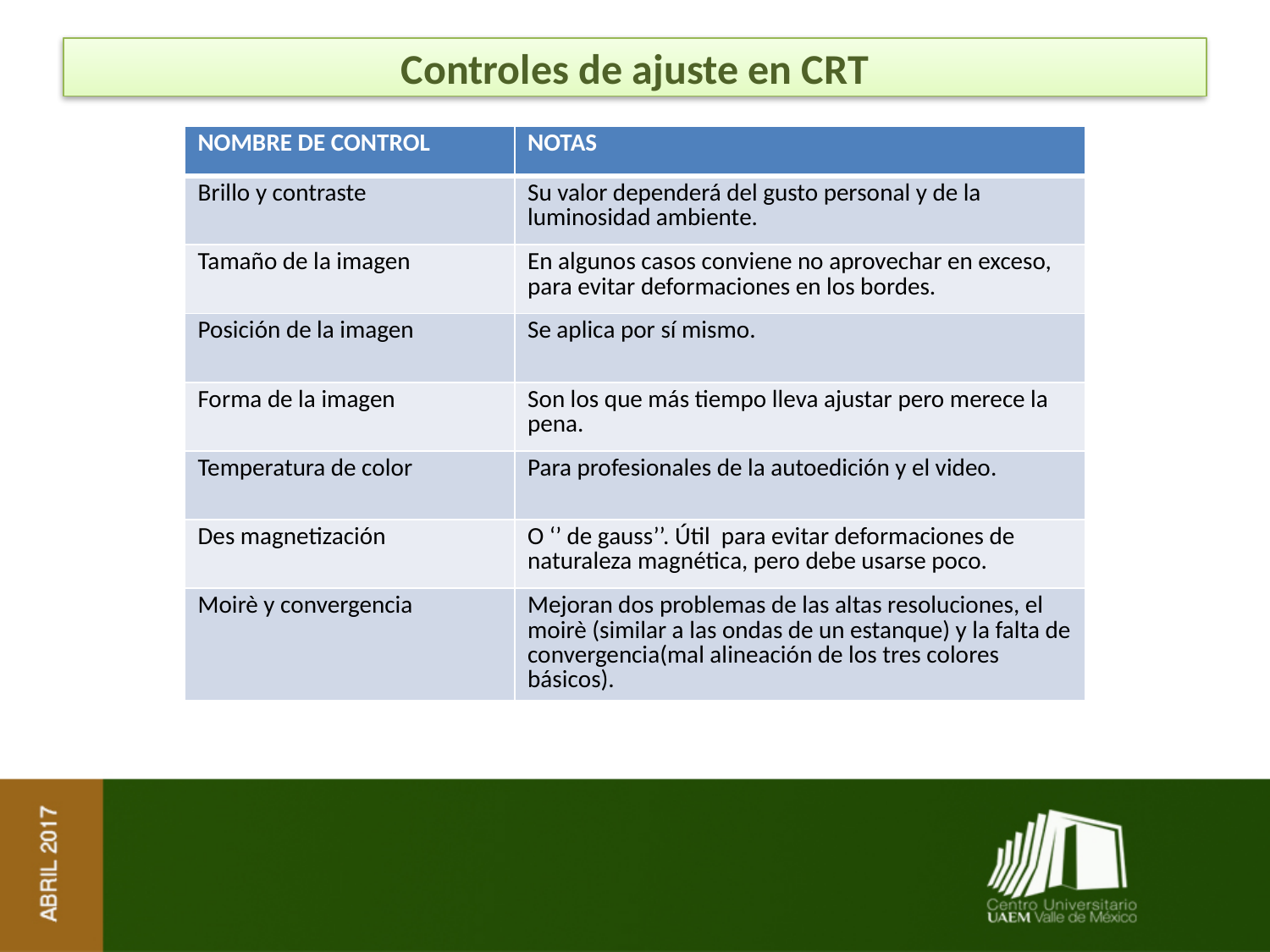

# Controles de ajuste en CRT
| NOMBRE DE CONTROL | NOTAS |
| --- | --- |
| Brillo y contraste | Su valor dependerá del gusto personal y de la luminosidad ambiente. |
| Tamaño de la imagen | En algunos casos conviene no aprovechar en exceso, para evitar deformaciones en los bordes. |
| Posición de la imagen | Se aplica por sí mismo. |
| Forma de la imagen | Son los que más tiempo lleva ajustar pero merece la pena. |
| Temperatura de color | Para profesionales de la autoedición y el video. |
| Des magnetización | O ‘’ de gauss’’. Útil para evitar deformaciones de naturaleza magnética, pero debe usarse poco. |
| Moirè y convergencia | Mejoran dos problemas de las altas resoluciones, el moirè (similar a las ondas de un estanque) y la falta de convergencia(mal alineación de los tres colores básicos). |